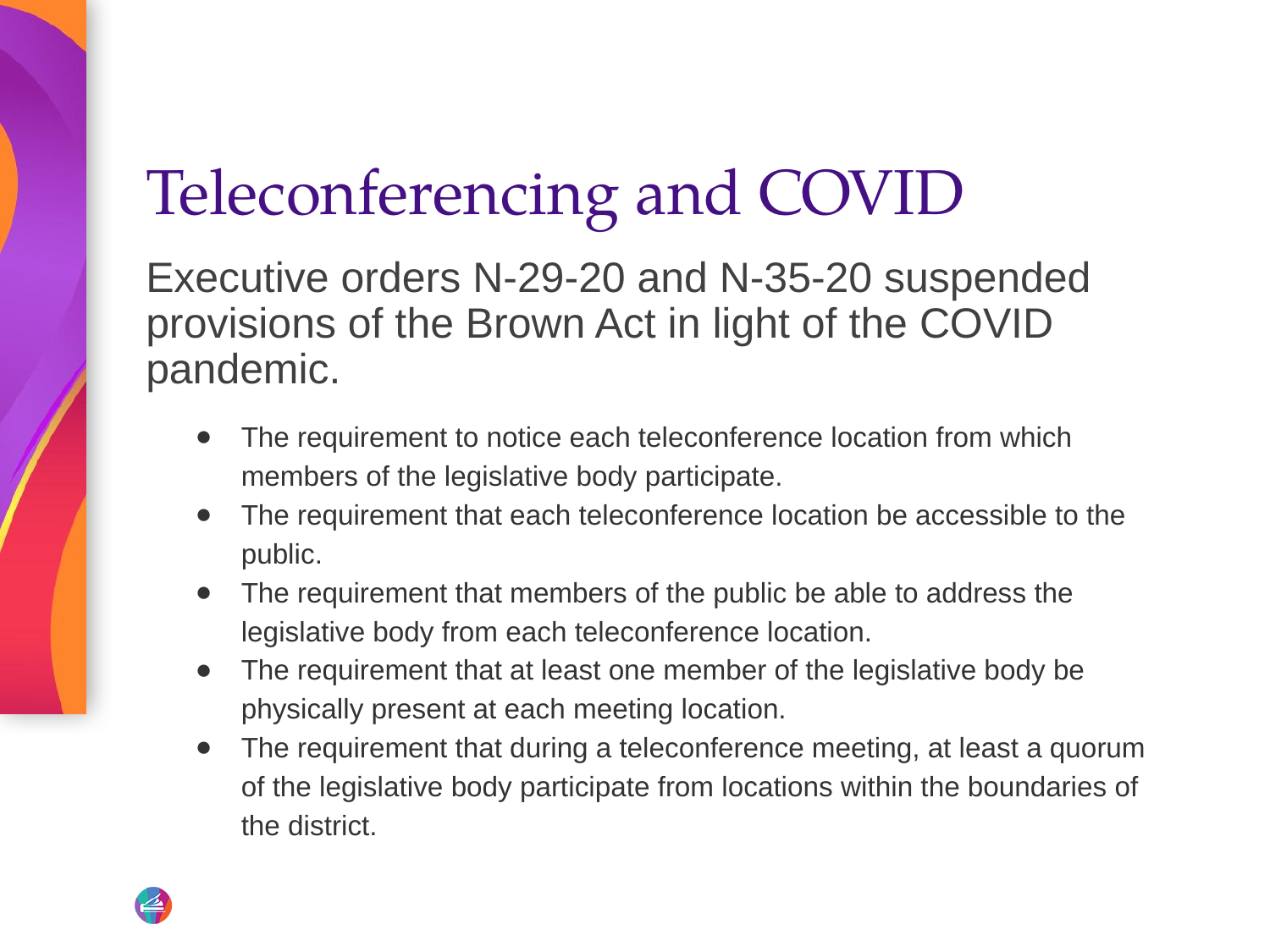

# Teleconferencing and COVID
Executive orders N-29-20 and N-35-20 suspended provisions of the Brown Act in light of the COVID pandemic.
The requirement to notice each teleconference location from which members of the legislative body participate.
The requirement that each teleconference location be accessible to the public.
The requirement that members of the public be able to address the legislative body from each teleconference location.
The requirement that at least one member of the legislative body be physically present at each meeting location.
The requirement that during a teleconference meeting, at least a quorum of the legislative body participate from locations within the boundaries of the district.